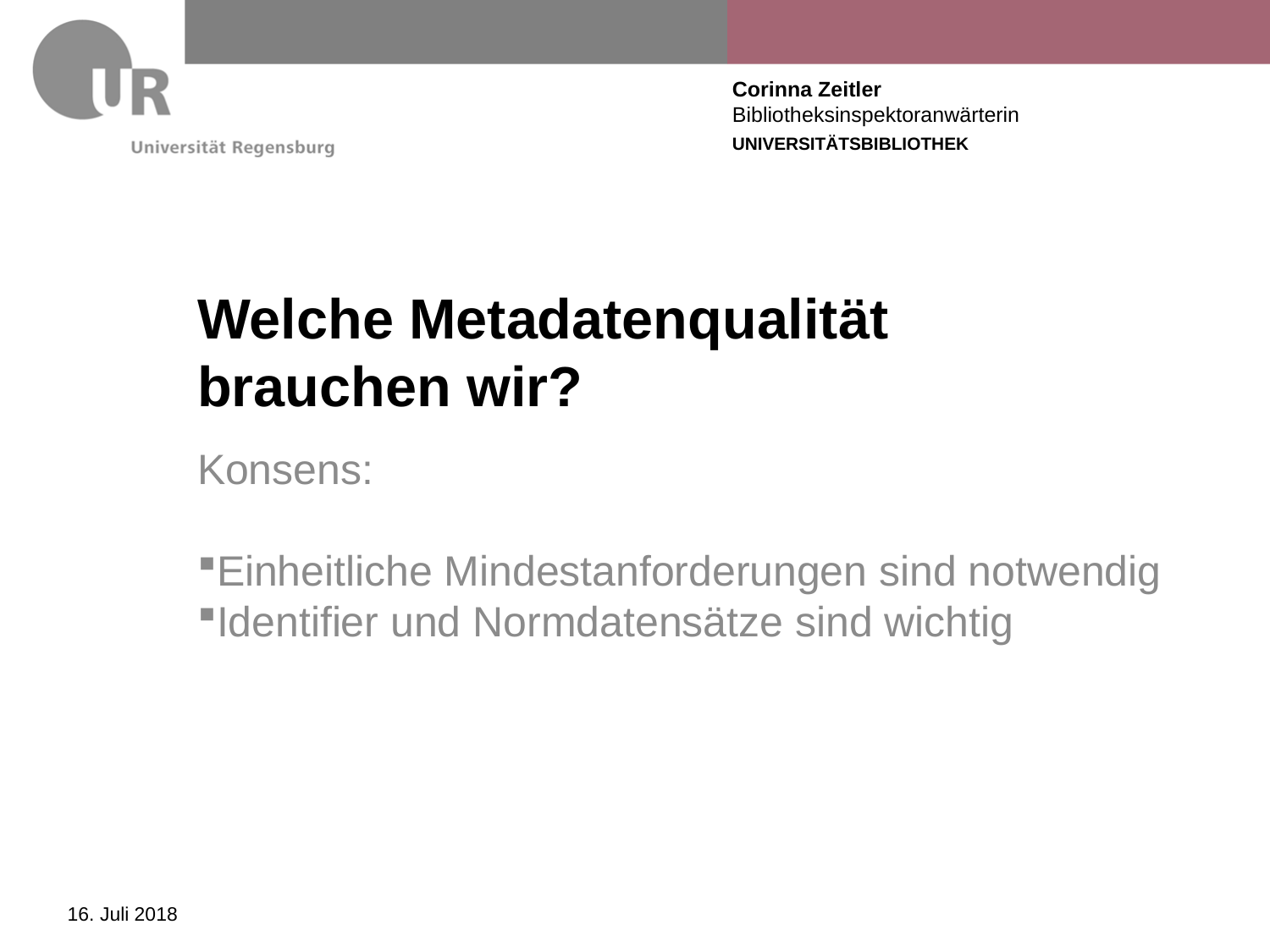

# Welche Metadatenqualität brauchen wir?
Konsens:

Einheitliche Mindestanforderungen sind notwendig
Identifier und Normdatensätze sind wichtig